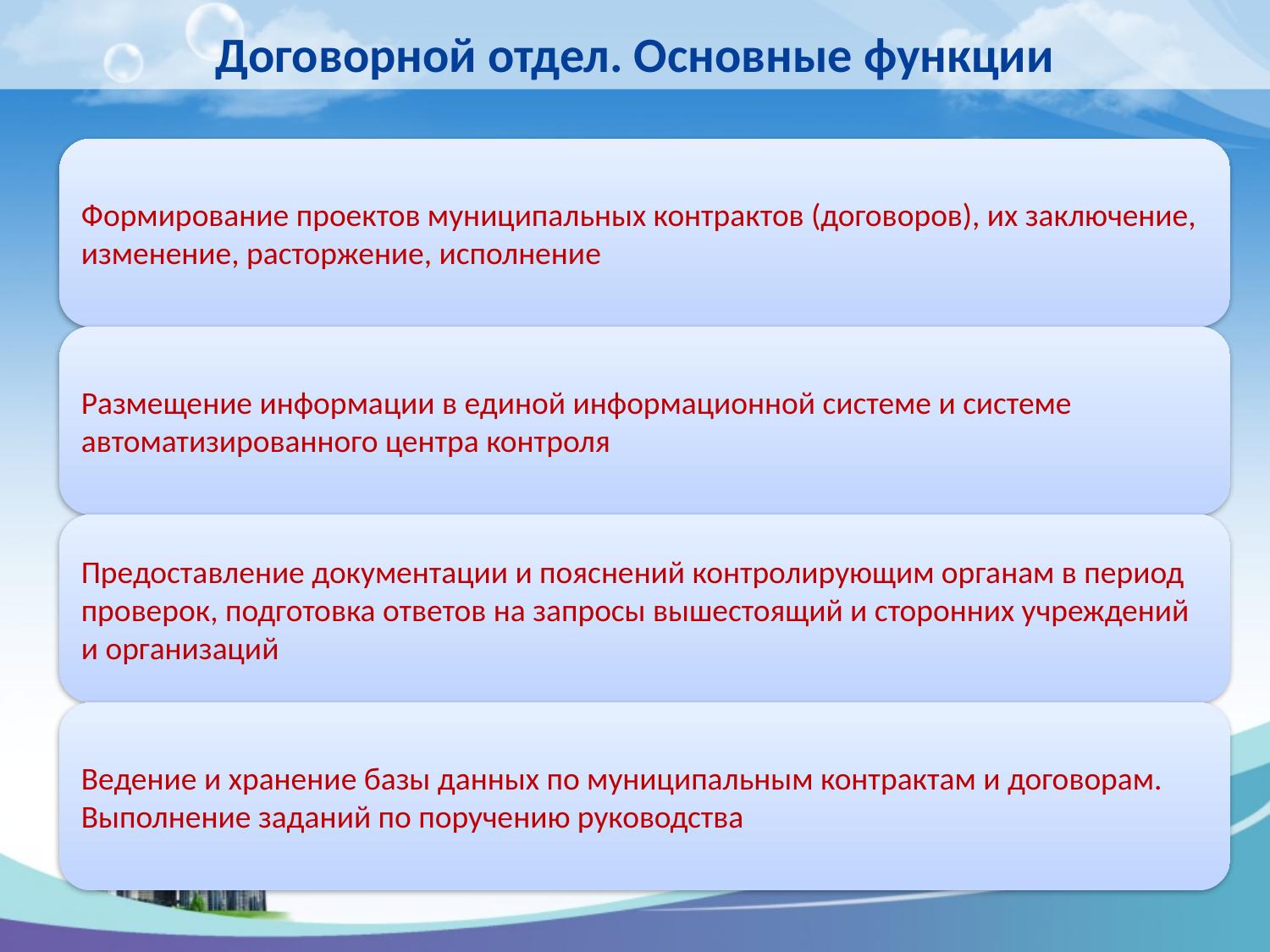

# Договорной отдел. Основные функции
Формирование проектов муниципальных контрактов (договоров), их заключение, изменение, расторжение, исполнение
Размещение информации в единой информационной системе и системе автоматизированного центра контроля
Предоставление документации и пояснений контролирующим органам в период проверок, подготовка ответов на запросы вышестоящий и сторонних учреждений и организаций
Ведение и хранение базы данных по муниципальным контрактам и договорам.  Выполнение заданий по поручению руководства